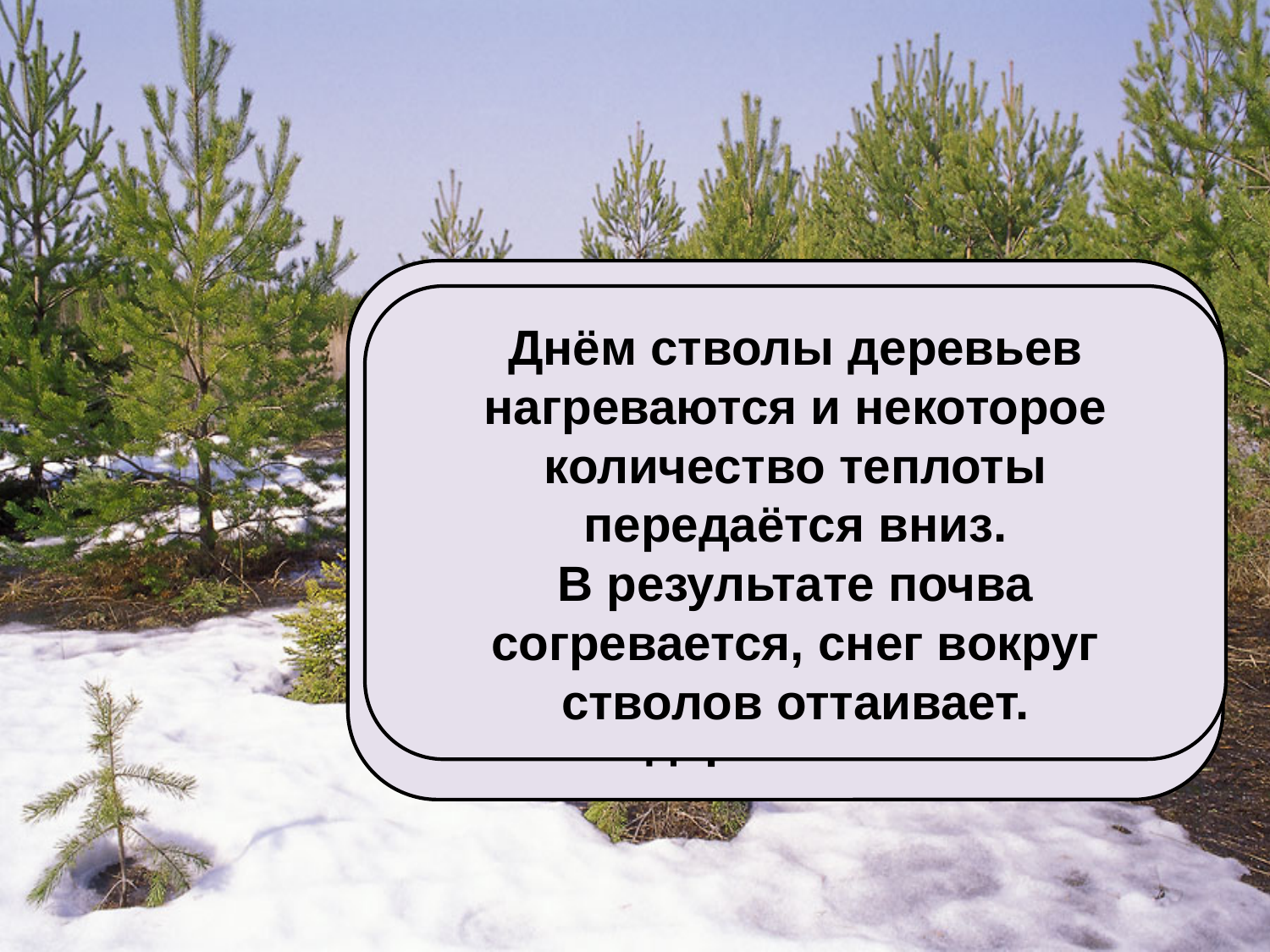

Признаки наступившей весны –
проталины, которые чаще
всего образуются возле
деревьев и старых пней.
Подумайте и объясните,
почему воронки в снегу,
образуются вокруг стволов
деревьев?
Днём стволы деревьев нагреваются и некоторое
количество теплоты передаётся вниз.
В результате почва согревается, снег вокруг
стволов оттаивает.